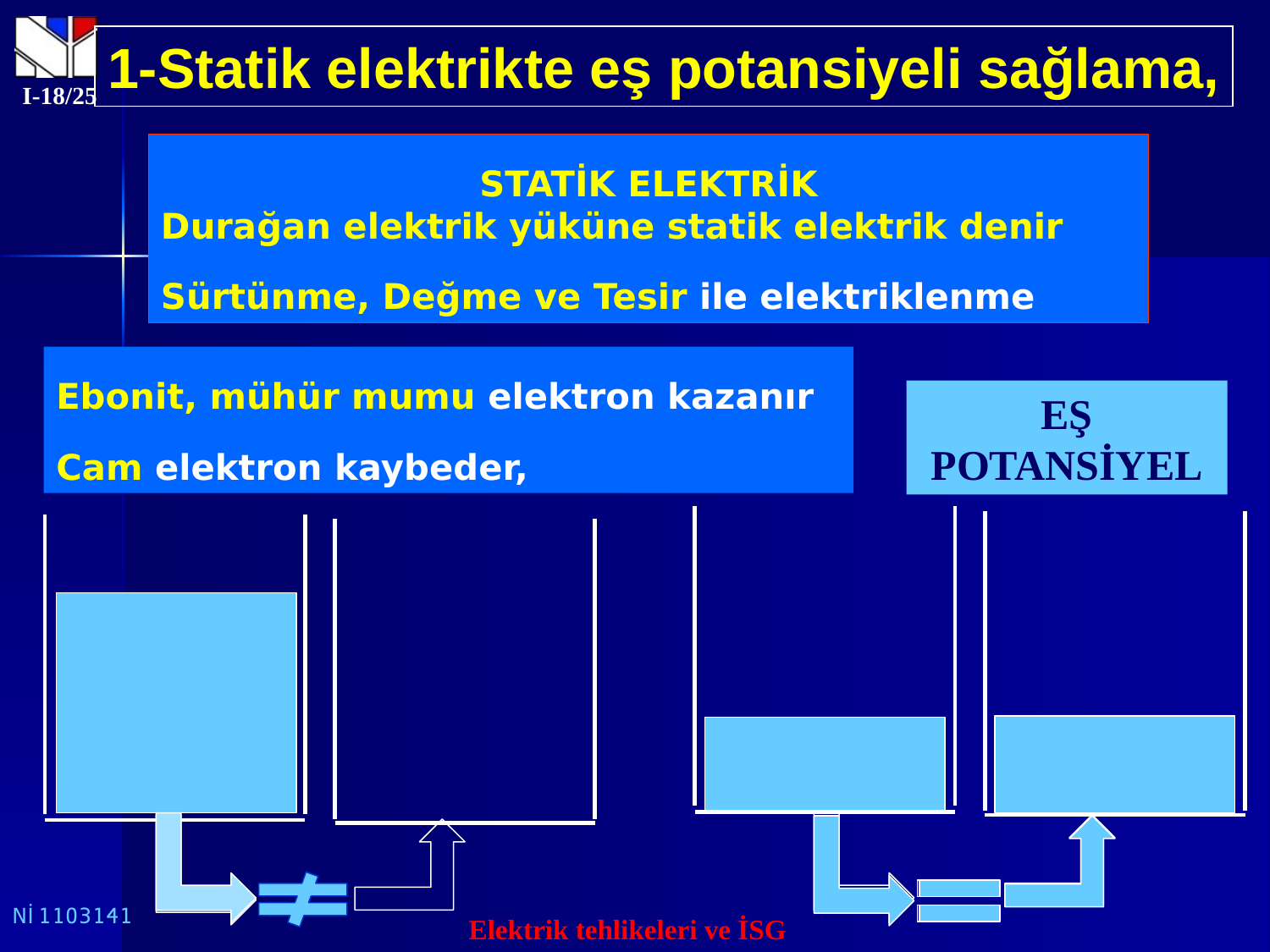

1-Statik elektrikte eş potansiyeli sağlama,
I-18/25
STATİK ELEKTRİK
Durağan elektrik yüküne statik elektrik denir
Sürtünme, Değme ve Tesir ile elektriklenme
Ebonit, mühür mumu elektron kazanır
Cam elektron kaybeder,
EŞ POTANSİYEL